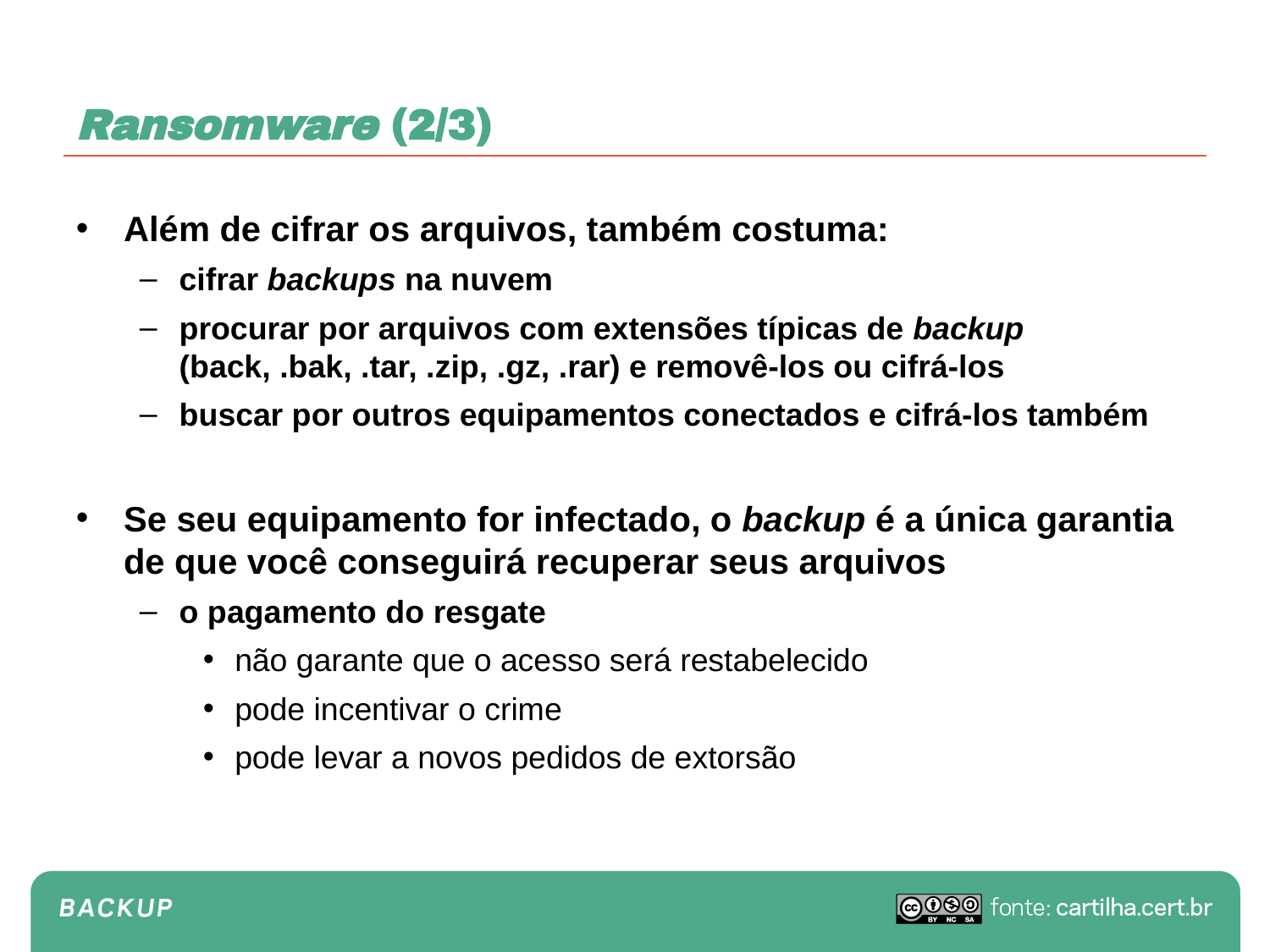

# Ransomware (2/3)
Além de cifrar os arquivos, também costuma:
cifrar backups na nuvem
procurar por arquivos com extensões típicas de backup (back, .bak, .tar, .zip, .gz, .rar) e removê-los ou cifrá-los
buscar por outros equipamentos conectados e cifrá-los também

Se seu equipamento for infectado, o backup é a única garantia de que você conseguirá recuperar seus arquivos
o pagamento do resgate
não garante que o acesso será restabelecido
pode incentivar o crime
pode levar a novos pedidos de extorsão